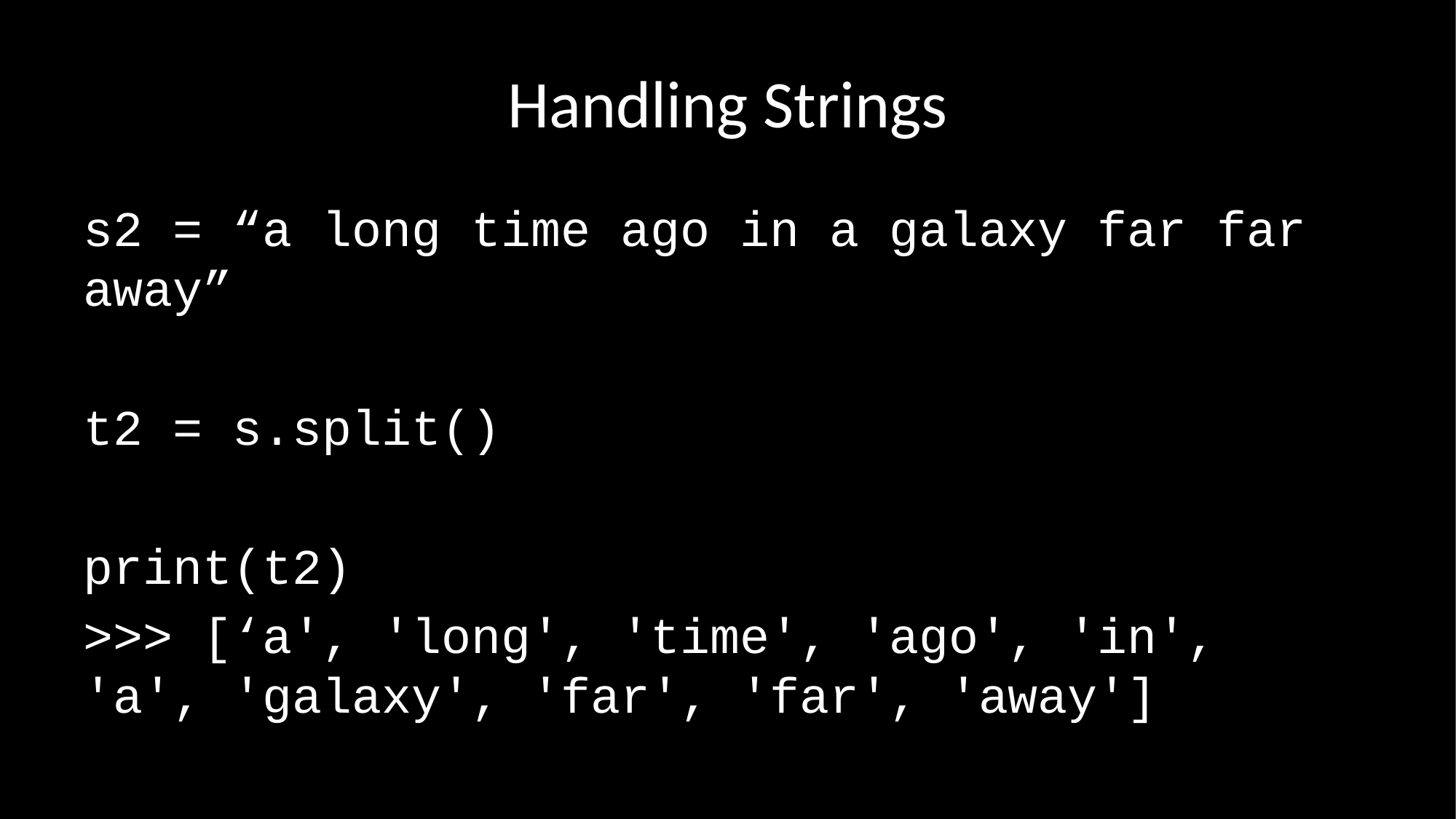

# Handling Strings
s2 = “a long time ago in a galaxy far far away”

t2 = s.split()

print(t2)
>>> [‘a', 'long', 'time', 'ago', 'in', 'a', 'galaxy', 'far', 'far', 'away']